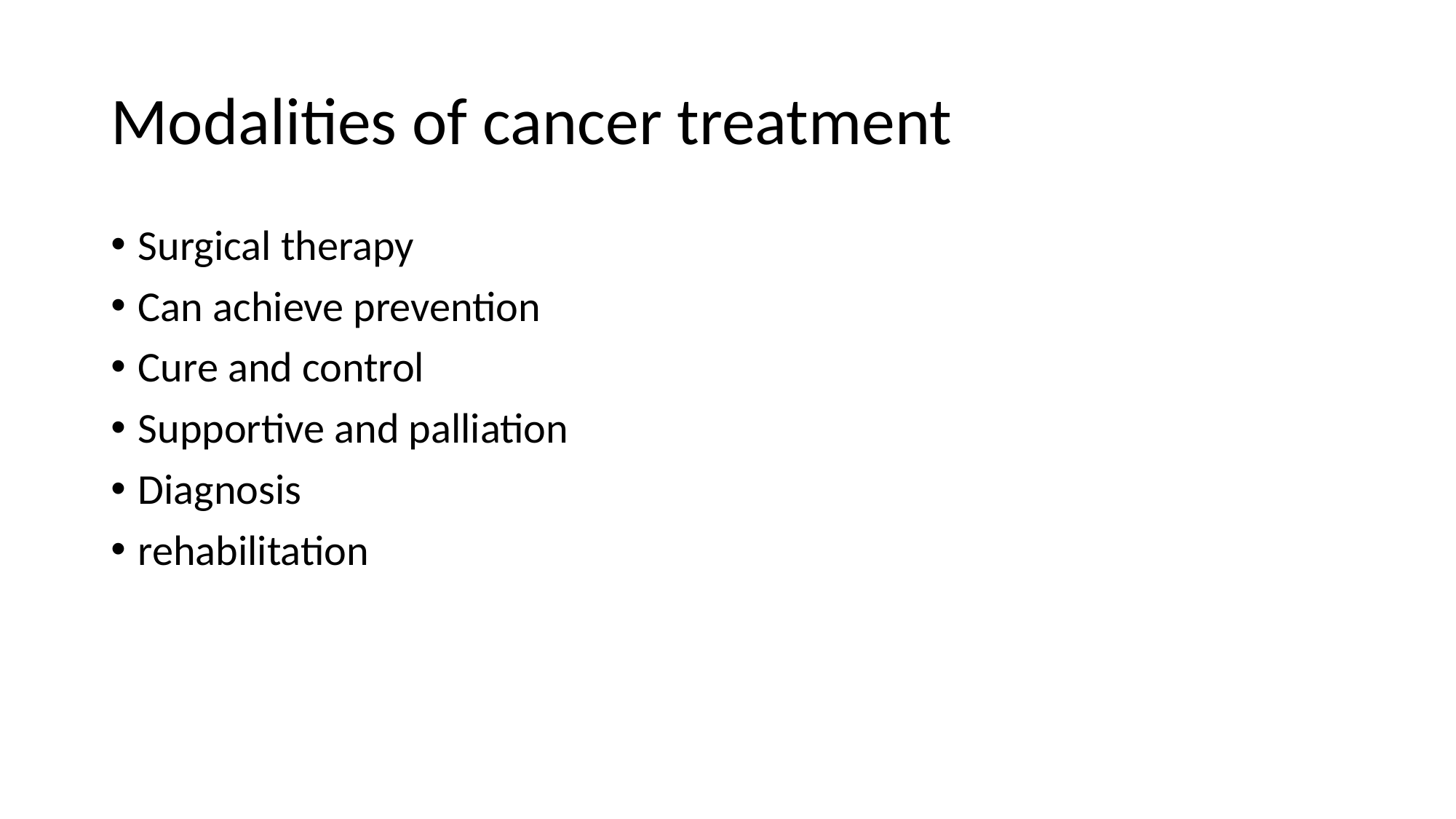

# Modalities of cancer treatment
Surgical therapy
Can achieve prevention
Cure and control
Supportive and palliation
Diagnosis
rehabilitation